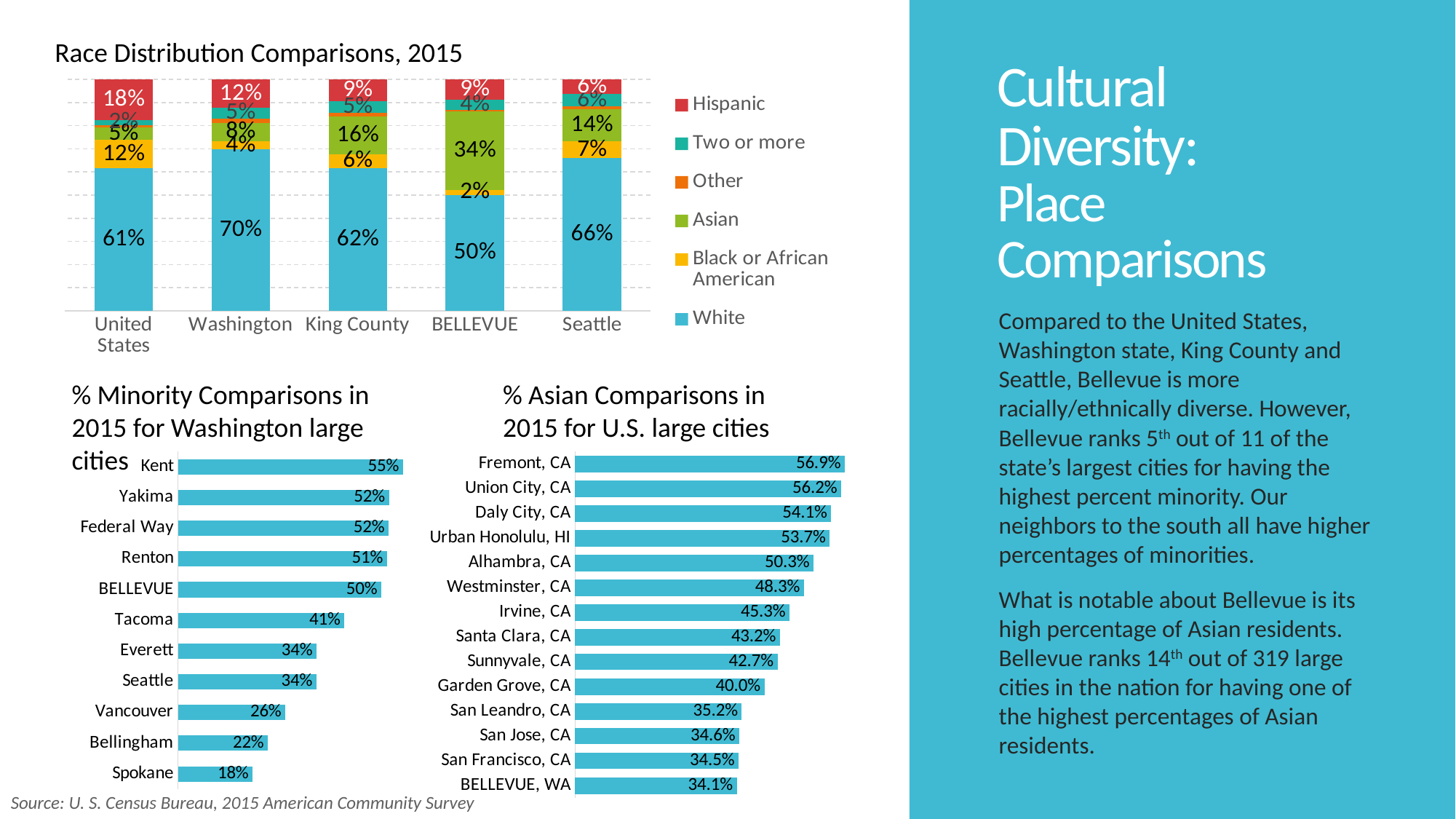

Race Distribution Comparisons, 2015

### Chart

| Category | White | Black or African American | Asian | Other | Two or more | Hispanic |
|---|---|---|---|---|---|---|
| United States | 0.6145704081218069 | 0.12319627045113204 | 0.053142790291051435 | 0.010179335453414535 | 0.023140150837651165 | 0.1757710448449439 |
| Washington | 0.6968798319635956 | 0.0353148681284919 | 0.07861595617843534 | 0.019244525128546706 | 0.046322000136394995 | 0.12362281846453542 |
| King County | 0.6152796835330933 | 0.0620823050126941 | 0.16254779476884926 | 0.015783668890594557 | 0.049485505107161834 | 0.09482104268760702 |
| BELLEVUE | 0.4999642382021829 | 0.021900524983191956 | 0.3411890082538229 | 0.005943610797201997 | 0.04363654569642525 | 0.08736607206717496 |
| Seattle | 0.6597437624462519 | 0.07183213211326582 | 0.14043390026634797 | 0.010024209466675822 | 0.05505352527529685 | 0.06291247043216162 |
# Cultural Diversity:
Place Comparisons
Compared to the United States, Washington state, King County and Seattle, Bellevue is more racially/ethnically diverse. However, Bellevue ranks 5th out of 11 of the state’s largest cities for having the highest percent minority. Our neighbors to the south all have higher percentages of minorities.
What is notable about Bellevue is its high percentage of Asian residents. Bellevue ranks 14th out of 319 large cities in the nation for having one of the highest percentages of Asian residents.
% Minority Comparisons in
2015 for Washington large cities
% Asian Comparisons in
2015 for U.S. large cities

### Chart

| Category |  |
|---|---|
| Spokane | 0.183835286284329 |
| Bellingham | 0.22078150875585778 |
| Vancouver | 0.26440385761311636 |
| Seattle | 0.3402562375537481 |
| Everett | 0.34066585194237675 |
| Tacoma | 0.4092666506371724 |
| BELLEVUE | 0.5000357617978171 |
| Renton | 0.5137909363871238 |
| Federal Way | 0.518016976929865 |
| Yakima | 0.5192849519743863 |
| Kent | 0.5534411871268569 |

### Chart

| Category |  |
|---|---|
| BELLEVUE, WA | 0.3411890082538229 |
| San Francisco, CA | 0.344964709256073 |
| San Jose, CA | 0.3464508885316174 |
| San Leandro, CA | 0.3518867612527698 |
| Garden Grove, CA | 0.399797016831638 |
| Sunnyvale, CA | 0.42735898787559307 |
| Santa Clara, CA | 0.4324174431133929 |
| Irvine, CA | 0.4526149451011377 |
| Westminster, CA | 0.48293906265266906 |
| Alhambra, CA | 0.5034824475295657 |
| Urban Honolulu, HI | 0.5373221909140904 |
| Daly City, CA | 0.5405352149680035 |
| Union City, CA | 0.561642732519125 |
| Fremont, CA | 0.5694019148028994 |
Source: U. S. Census Bureau, 2015 American Community Survey